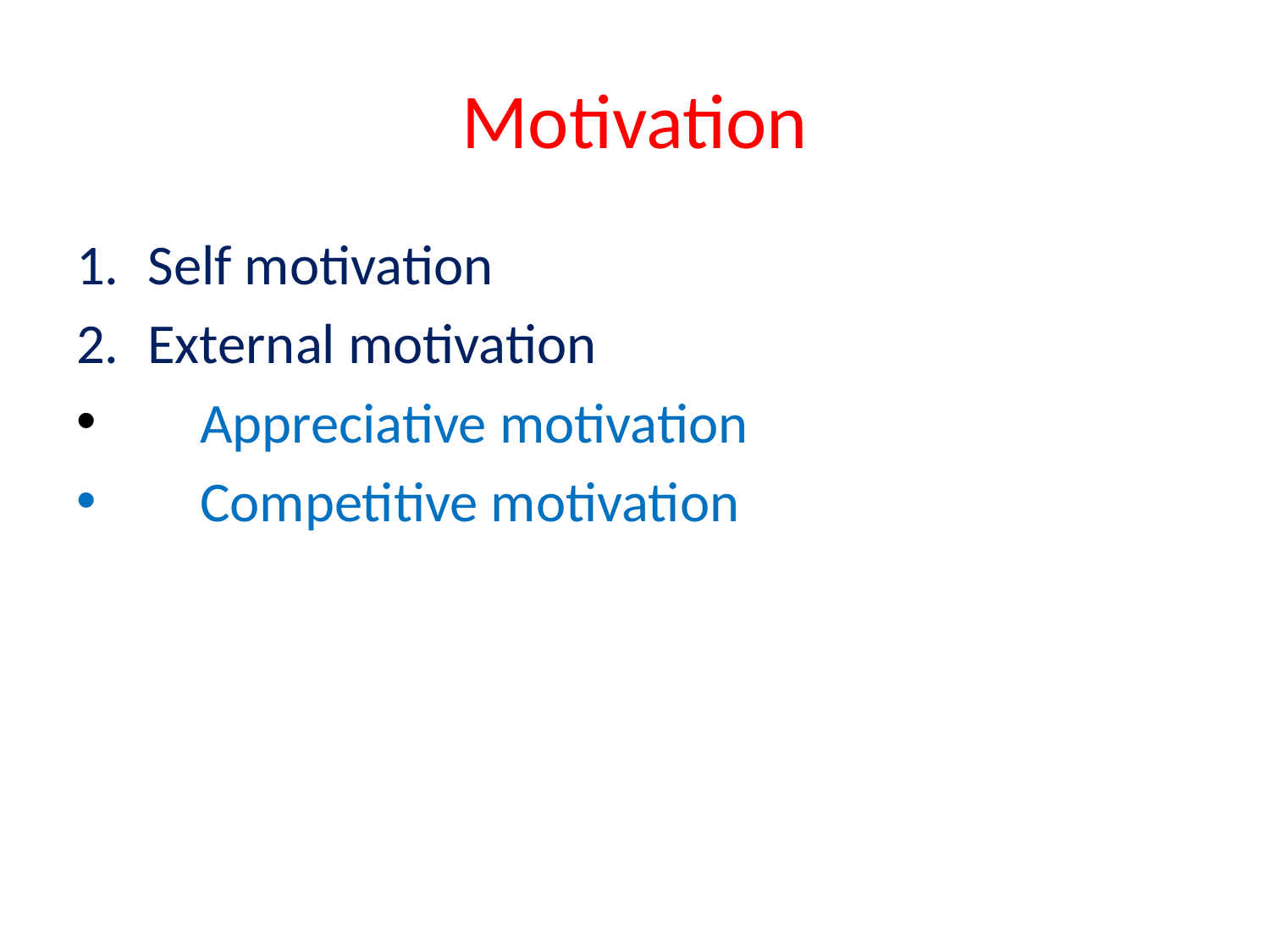

# Motivation
Self motivation
External motivation
      Appreciative motivation
      Competitive motivation